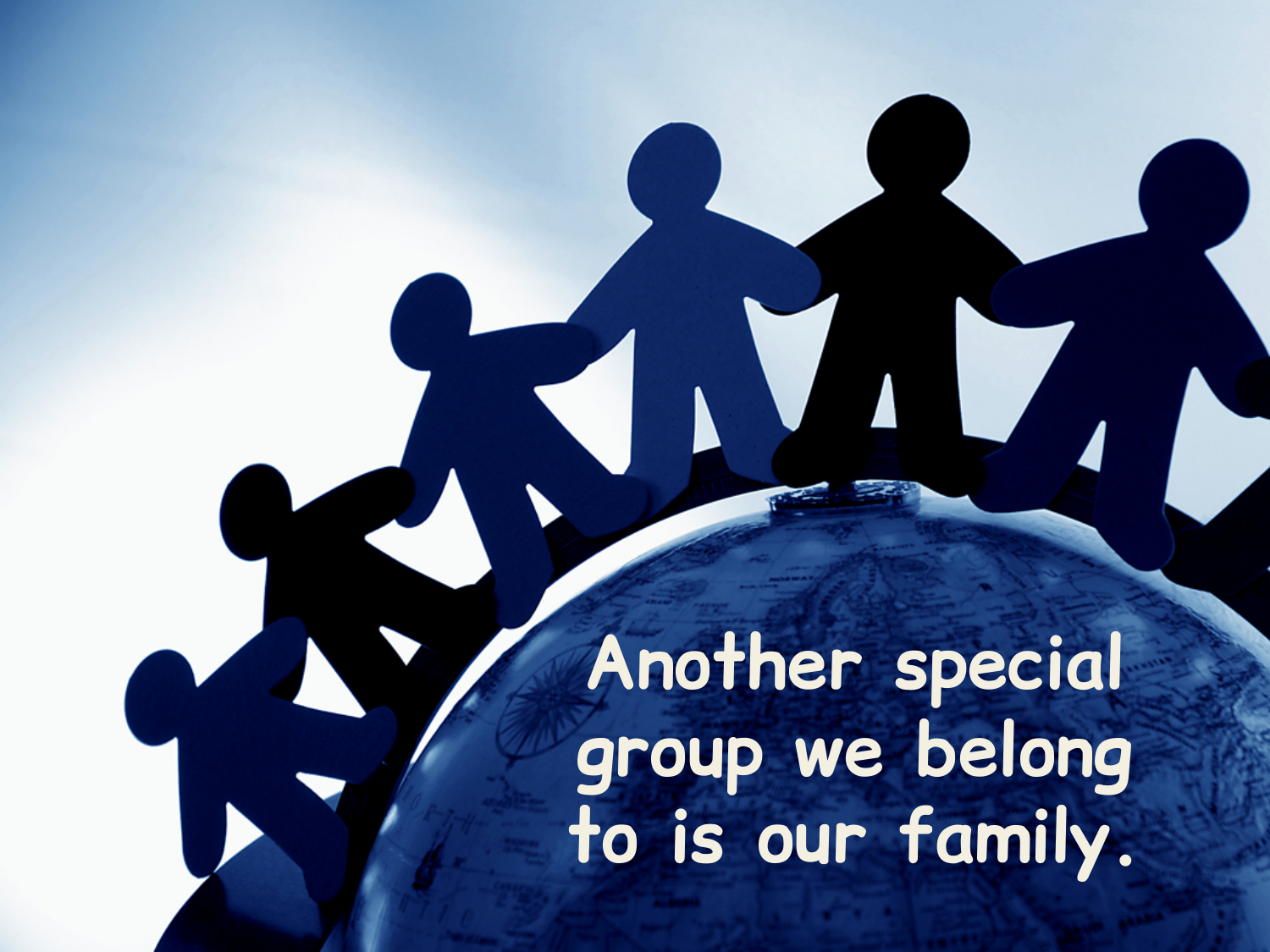

Another special group we belong to is our family.